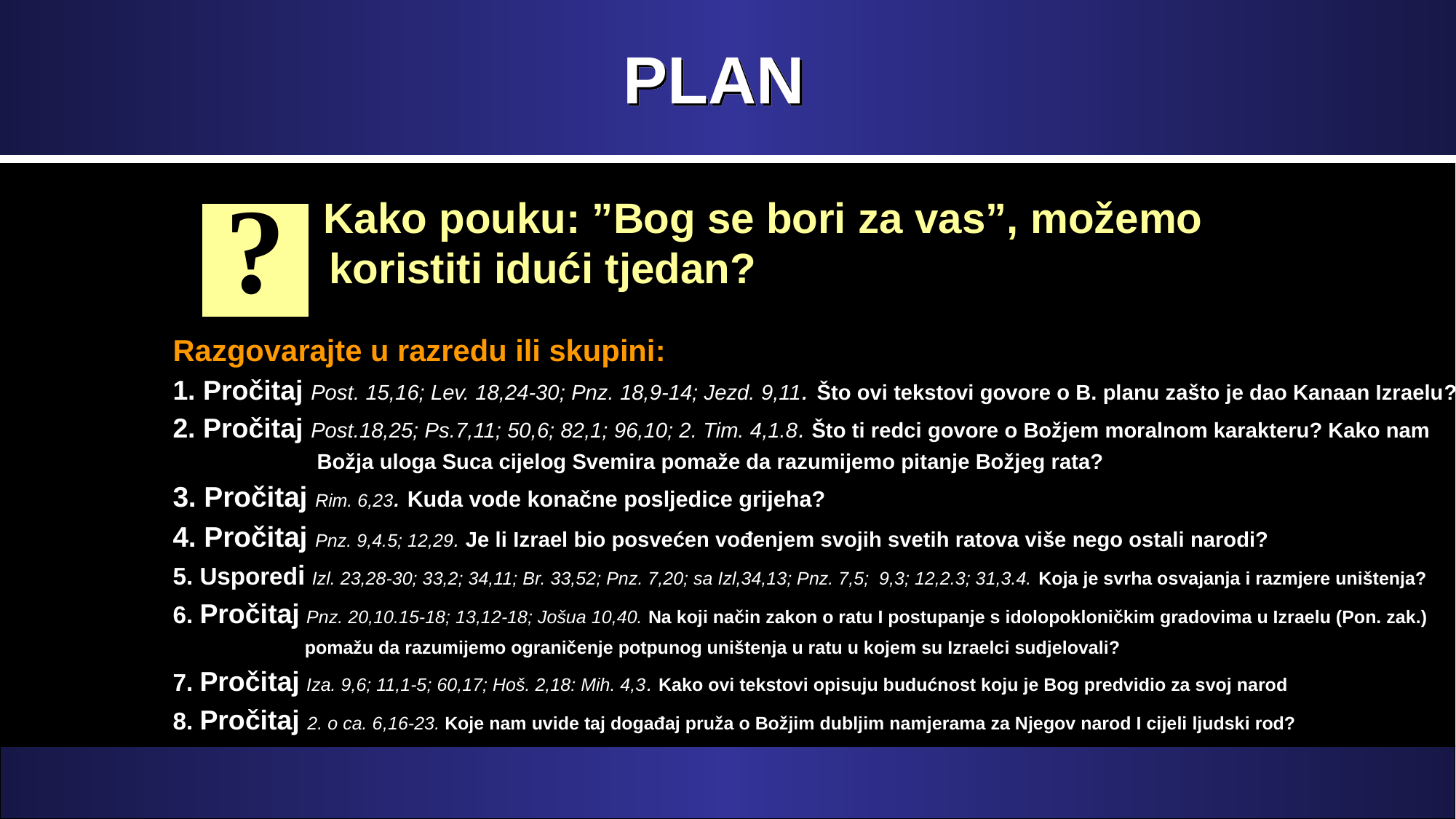

# PLAN
   Kako pouku: ”Bog se bori za vas”, možemo koristiti idući tjedan?
?

Razgovarajte u razredu ili skupini:
1. Pročitaj Post. 15,16; Lev. 18,24-30; Pnz. 18,9-14; Jezd. 9,11. Što ovi tekstovi govore o B. planu zašto je dao Kanaan Izraelu?
2. Pročitaj Post.18,25; Ps.7,11; 50,6; 82,1; 96,10; 2. Tim. 4,1.8. Što ti redci govore o Božjem moralnom karakteru? Kako nam
                        Božja uloga Suca cijelog Svemira pomaže da razumijemo pitanje Božjeg rata?
3. Pročitaj Rim. 6,23. Kuda vode konačne posljedice grijeha?
4. Pročitaj Pnz. 9,4.5; 12,29. Je li Izrael bio posvećen vođenjem svojih svetih ratova više nego ostali narodi?
5. Usporedi Izl. 23,28-30; 33,2; 34,11; Br. 33,52; Pnz. 7,20; sa Izl,34,13; Pnz. 7,5;  9,3; 12,2.3; 31,3.4. Koja je svrha osvajanja i razmjere uništenja?
6. Pročitaj Pnz. 20,10.15-18; 13,12-18; Jošua 10,40. Na koji način zakon o ratu I postupanje s idolopokloničkim gradovima u Izraelu (Pon. zak.)
                      pomažu da razumijemo ograničenje potpunog uništenja u ratu u kojem su Izraelci sudjelovali?
7. Pročitaj Iza. 9,6; 11,1-5; 60,17; Hoš. 2,18: Mih. 4,3. Kako ovi tekstovi opisuju budućnost koju je Bog predvidio za svoj narod
8. Pročitaj 2. o ca. 6,16-23. Koje nam uvide taj događaj pruža o Božjim dubljim namjerama za Njegov narod I cijeli ljudski rod?